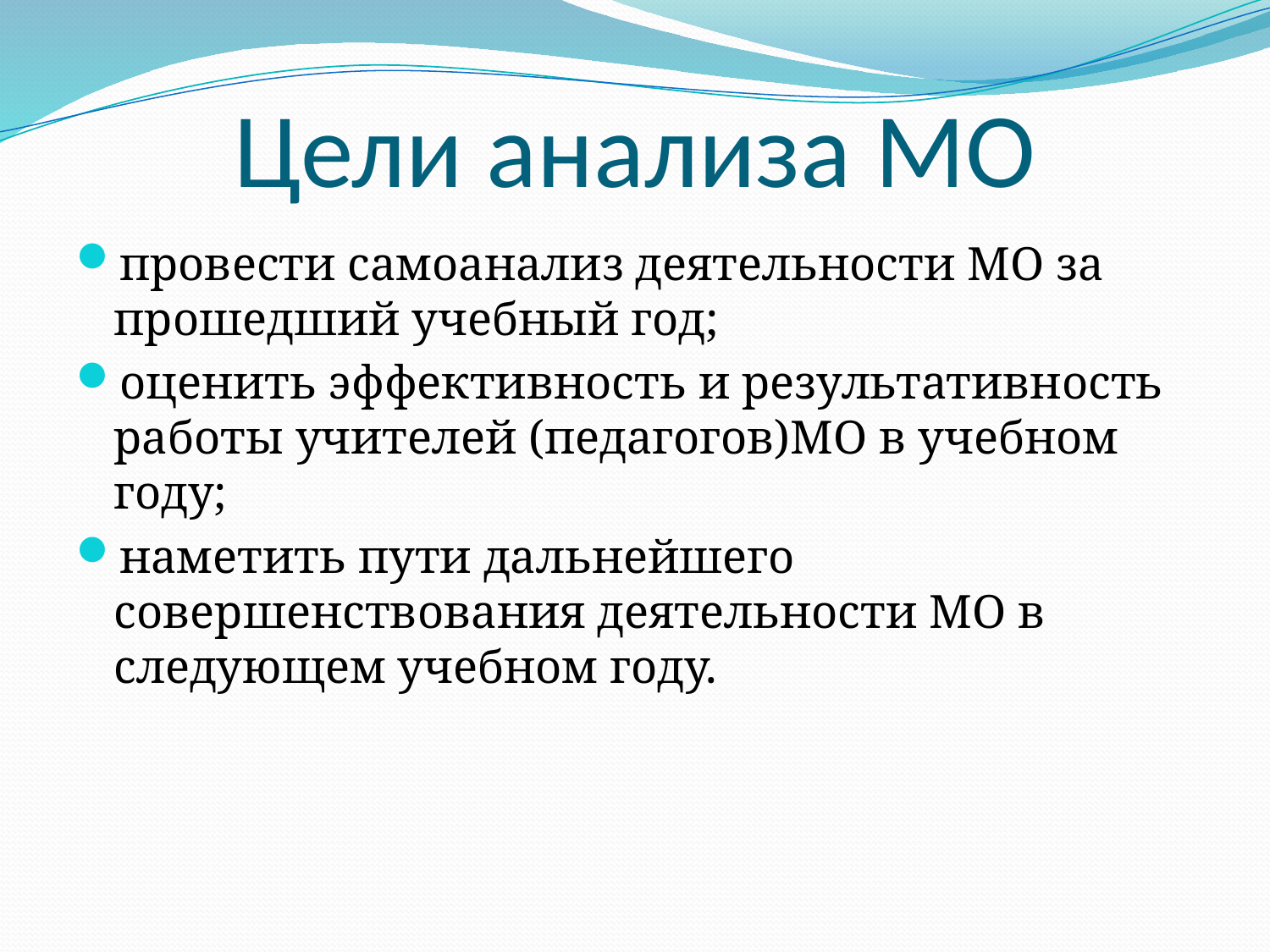

# Цели анализа МО
провести самоанализ деятельности МО за прошедший учебный год;
оценить эффективность и результативность работы учителей (педагогов)МО в учебном году;
наметить пути дальнейшего совершенствования деятельности МО в следующем учебном году.